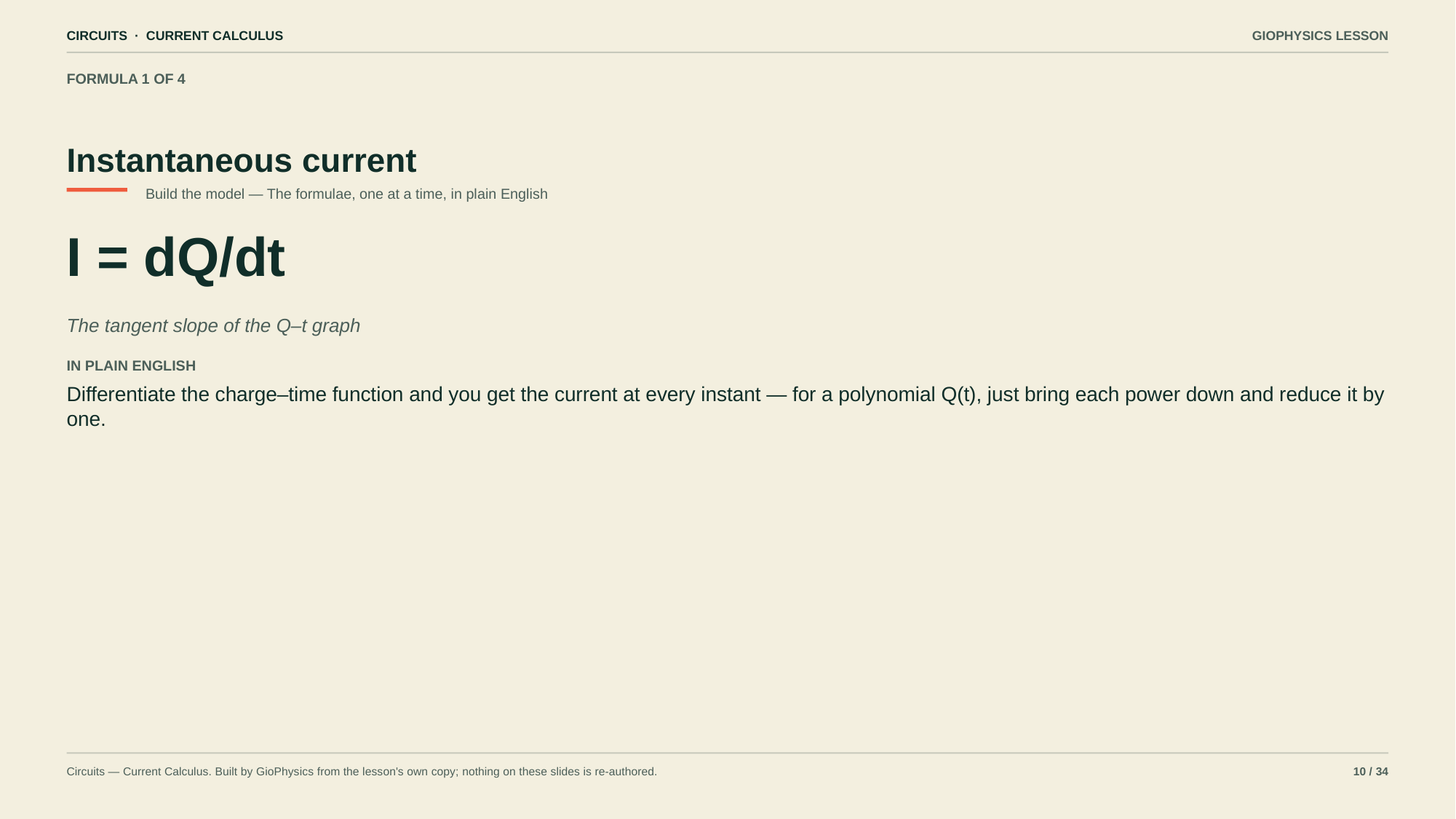

CIRCUITS  ·  CURRENT CALCULUS
GIOPHYSICS LESSON

FORMULA 1 OF 4
Instantaneous current
Build the model — The formulae, one at a time, in plain English

I = dQ/dt
The tangent slope of the Q–t graph
IN PLAIN ENGLISH
Differentiate the charge–time function and you get the current at every instant — for a polynomial Q(t), just bring each power down and reduce it by one.

Circuits — Current Calculus. Built by GioPhysics from the lesson's own copy; nothing on these slides is re-authored.
10 / 34